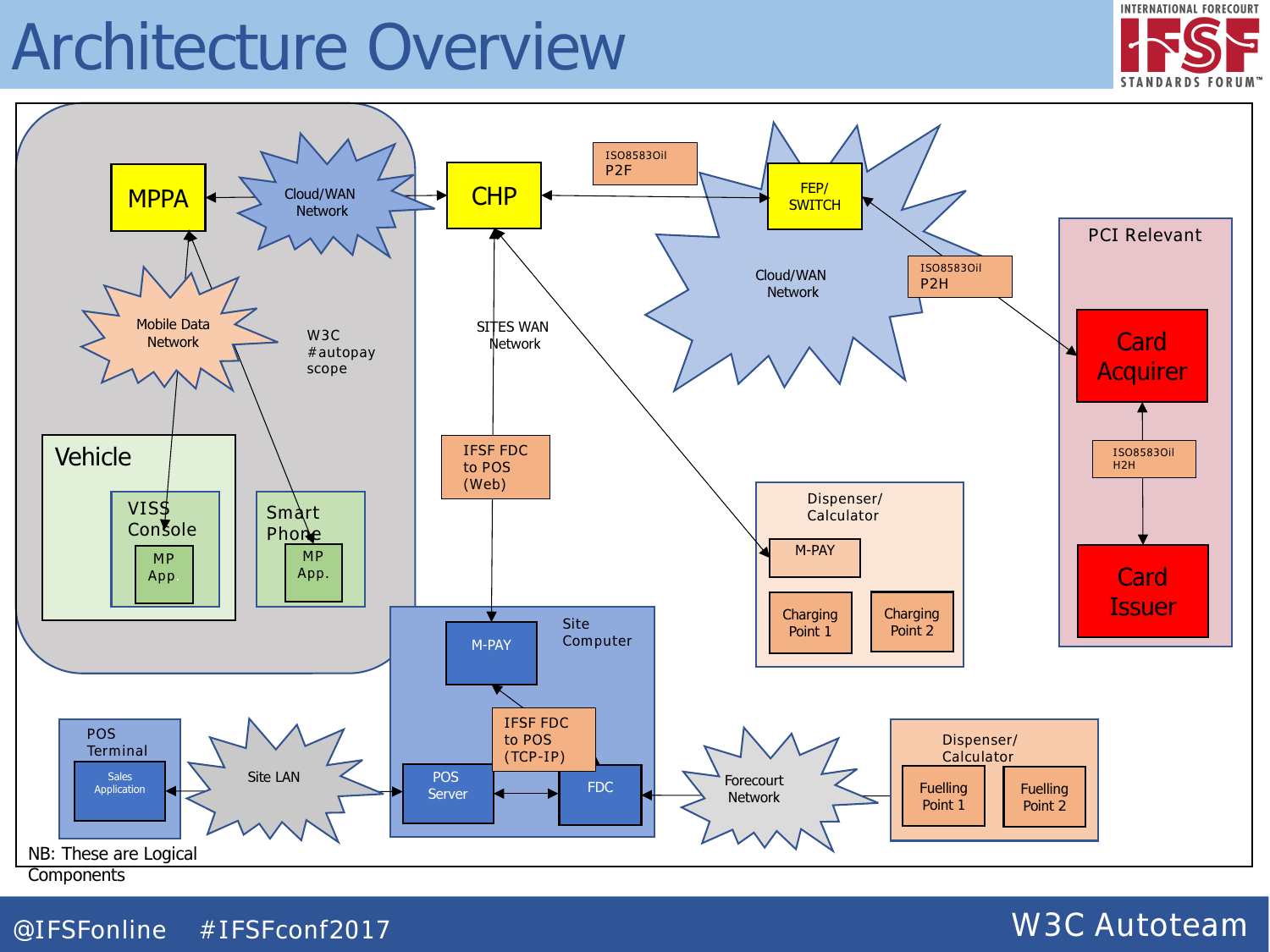

Architecture Overview

ISO8583Oil
P2F
CHP
FEP/ SWITCH
MPPA
Cloud/WAN
 Network
PCI Relevant
ISO8583Oil
P2H

Cloud/WAN
 Network
Mobile Data Network
Card
Acquirer
SITES WAN
 Network
Vehicle
IFSF FDC to POS
(Web)
ISO8583Oil
H2H

Dispenser/Calculator

VISS Console

Smart Phone
M-PAY

MP
App.

Card
Issuer
MP
App.

Charging
Point 2
Charging
Point 1

Site Computer
M-PAY

IFSF FDC to POS
(TCP-IP)

POS Terminal

Dispenser/Calculator
Fuelling
Point 1
Fuelling
Point 2

Sales
Application

Site LAN
POS
Server

FDC

Forecourt Network
NB: These are Logical Components

W3C #autopay
scope